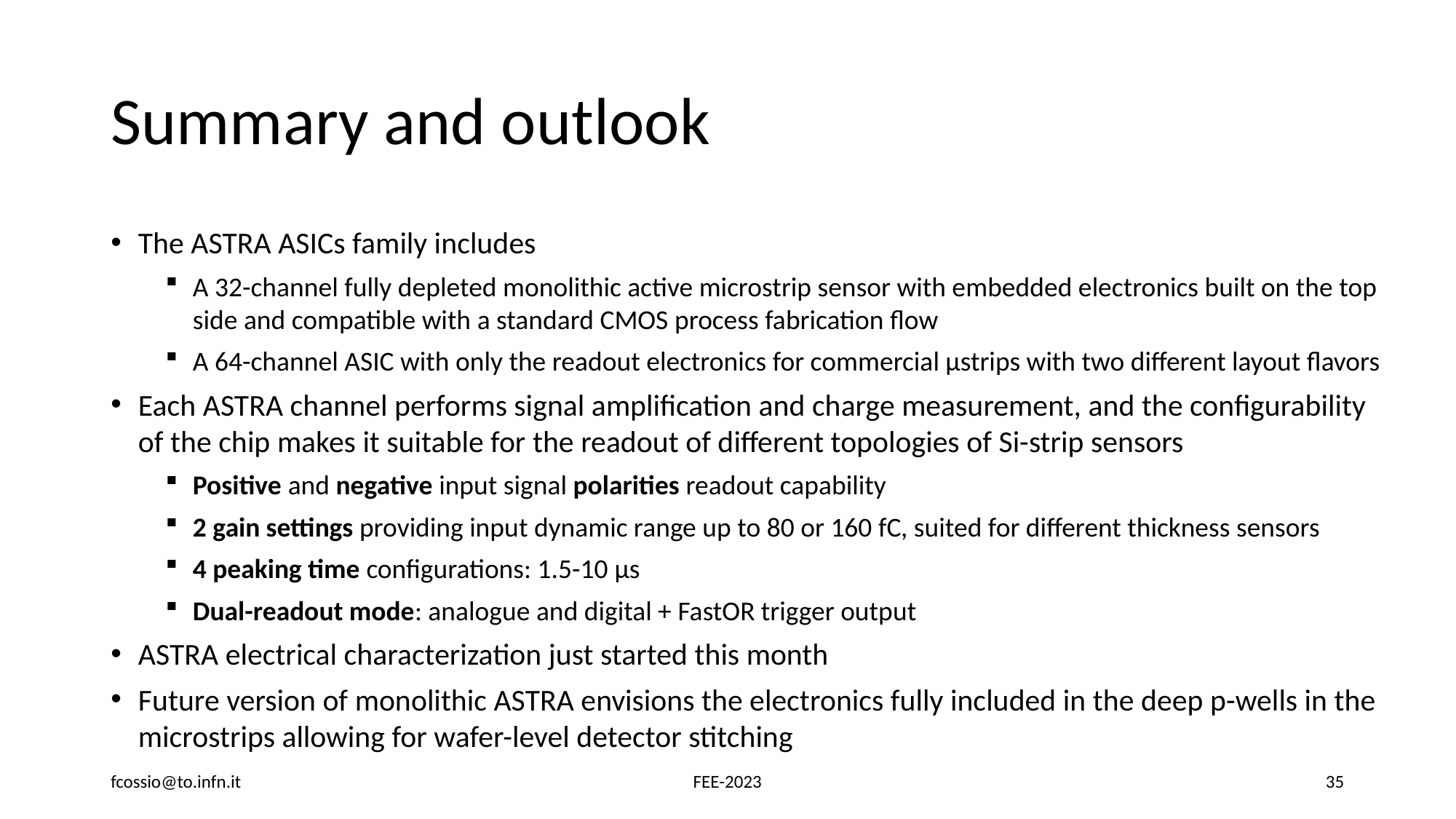

# Summary and outlook
The ASTRA ASICs family includes
A 32-channel fully depleted monolithic active microstrip sensor with embedded electronics built on the top side and compatible with a standard CMOS process fabrication flow
A 64-channel ASIC with only the readout electronics for commercial µstrips with two different layout flavors
Each ASTRA channel performs signal amplification and charge measurement, and the configurability of the chip makes it suitable for the readout of different topologies of Si-strip sensors
Positive and negative input signal polarities readout capability
2 gain settings providing input dynamic range up to 80 or 160 fC, suited for different thickness sensors
4 peaking time configurations: 1.5-10 μs
Dual-readout mode: analogue and digital + FastOR trigger output
ASTRA electrical characterization just started this month
Future version of monolithic ASTRA envisions the electronics fully included in the deep p-wells in the microstrips allowing for wafer-level detector stitching

fcossio@to.infn.it
FEE-2023
35